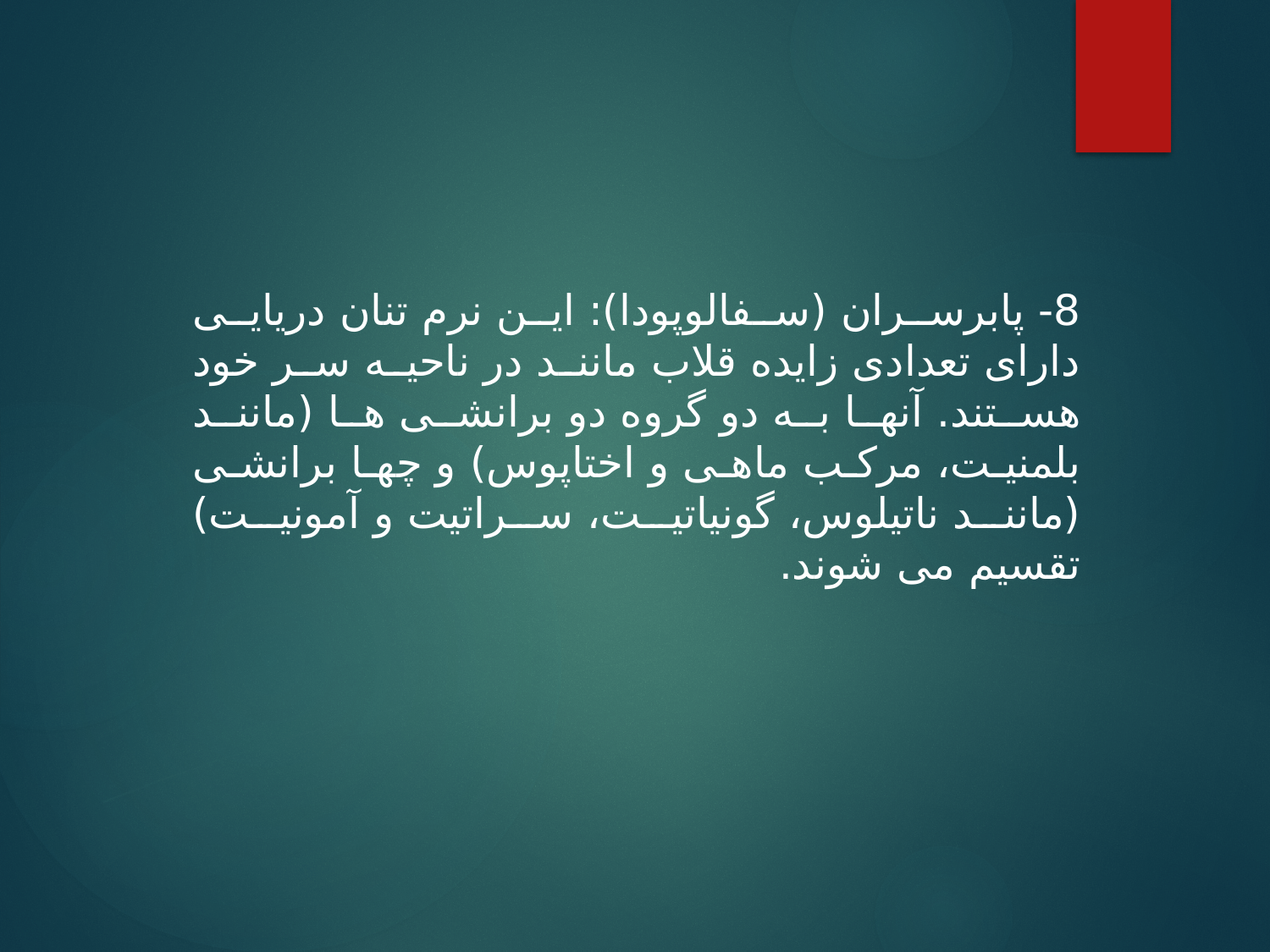

8- پابرسران (سفالوپودا): این نرم تنان دریایی دارای تعدادی زایده قلاب مانند در ناحیه سر خود هستند. آنها به دو گروه دو برانشی ها (مانند بلمنیت، مرکب ماهی و اختاپوس) و چها برانشی (مانند ناتیلوس، گونیاتیت، سراتیت و آمونیت) تقسیم می شوند.